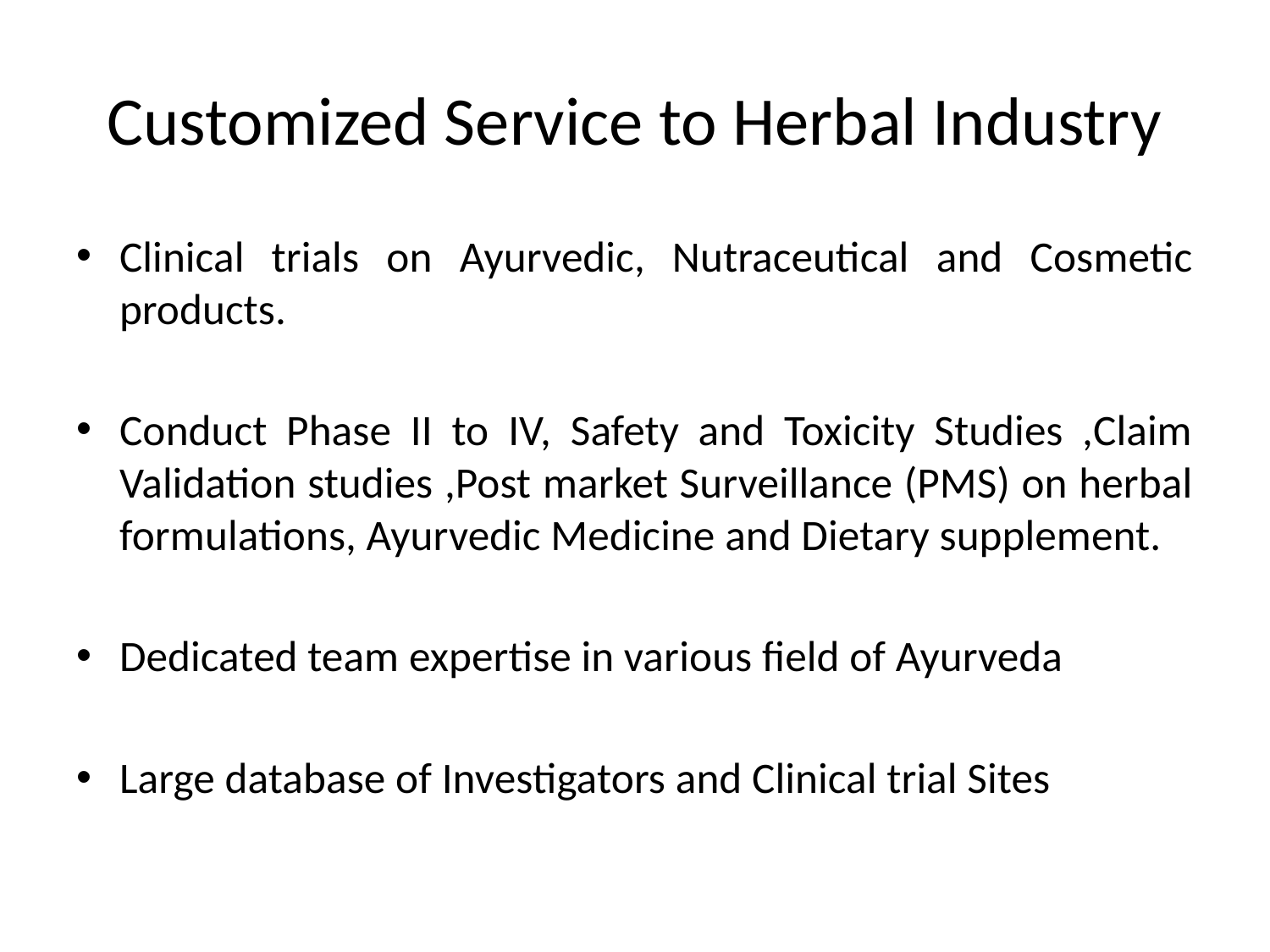

# Customized Service to Herbal Industry
Clinical trials on Ayurvedic, Nutraceutical and Cosmetic products.

Conduct Phase II to IV, Safety and Toxicity Studies ,Claim Validation studies ,Post market Surveillance (PMS) on herbal formulations, Ayurvedic Medicine and Dietary supplement.

Dedicated team expertise in various field of Ayurveda

Large database of Investigators and Clinical trial Sites